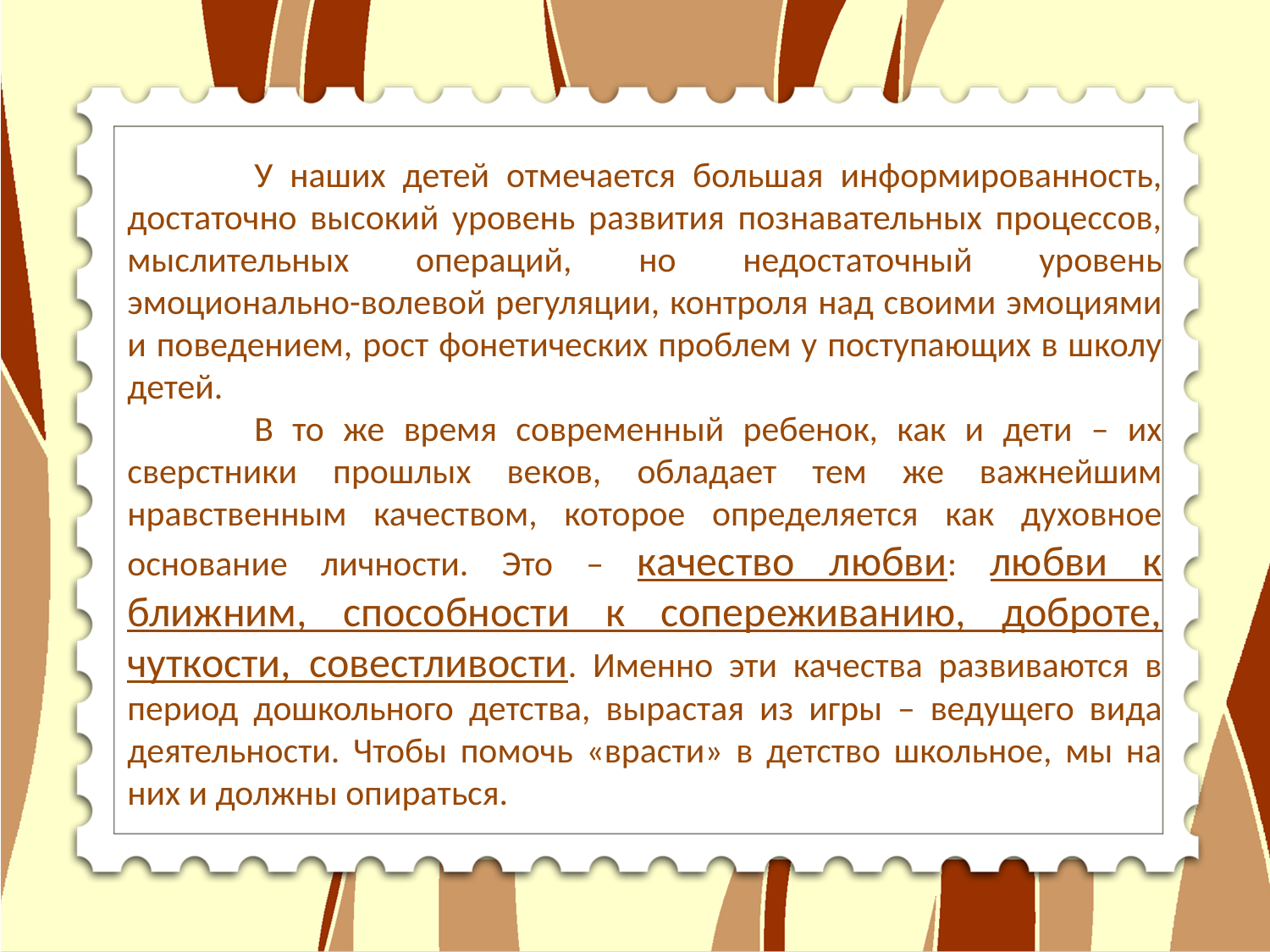

У наших детей отмечается большая информированность, достаточно высокий уровень развития познавательных процессов, мыслительных операций, но недостаточный уровень эмоционально-волевой регуляции, контроля над своими эмоциями и поведением, рост фонетических проблем у поступающих в школу детей.
	В то же время современный ребенок, как и дети – их сверстники прошлых веков, обладает тем же важнейшим нравственным качеством, которое определяется как духовное основание личности. Это – качество любви: любви к ближним, способности к сопереживанию, доброте, чуткости, совестливости. Именно эти качества развиваются в период дошкольного детства, вырастая из игры – ведущего вида деятельности. Чтобы помочь «врасти» в детство школьное, мы на них и должны опираться.